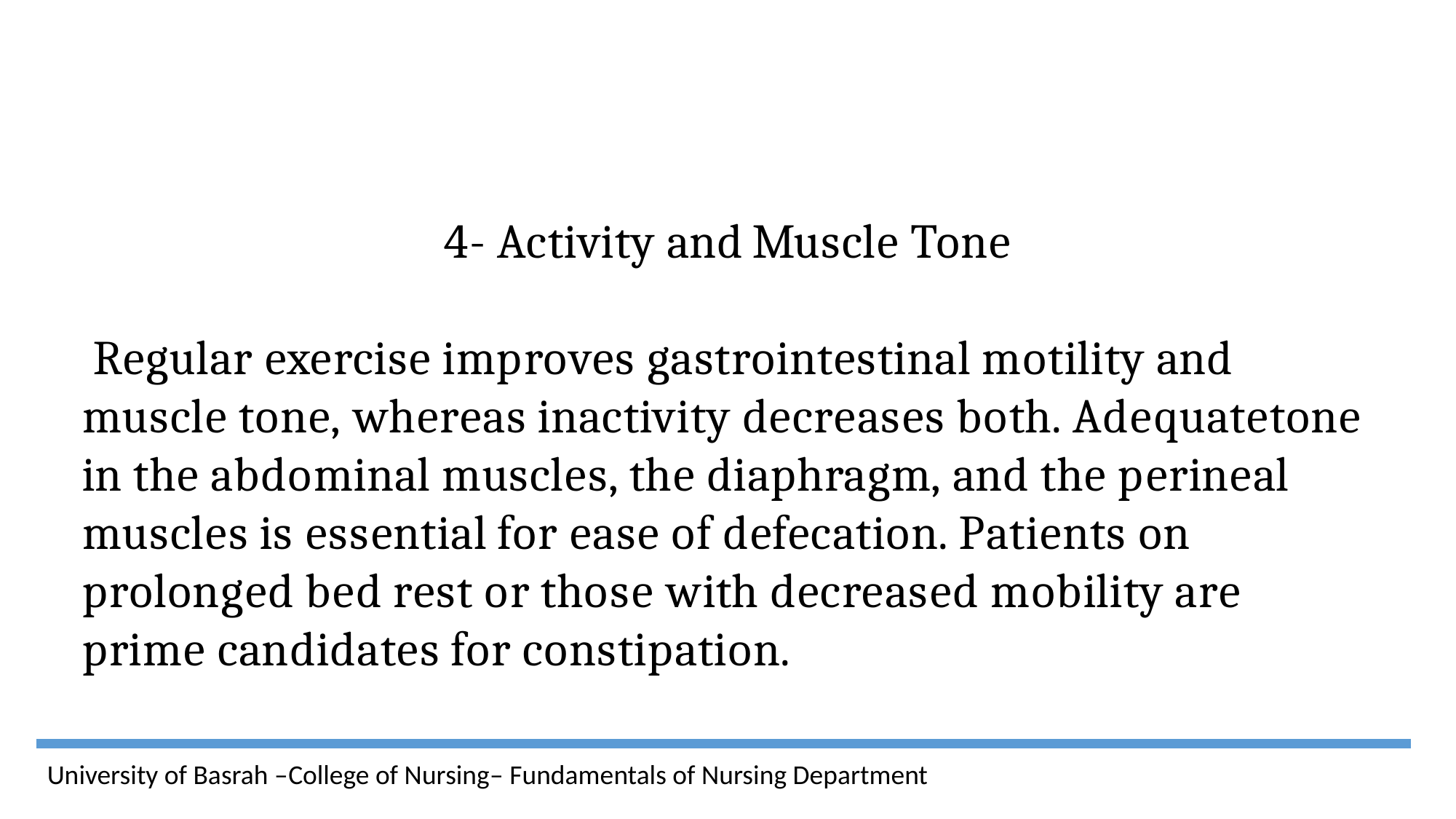

4- Activity and Muscle Tone

 Regular exercise improves gastrointestinal motility and muscle tone, whereas inactivity decreases both. Adequatetone in the abdominal muscles, the diaphragm, and the perineal muscles is essential for ease of defecation. Patients on prolonged bed rest or those with decreased mobility are prime candidates for constipation.

University of Basrah –College of Nursing– Fundamentals of Nursing Department